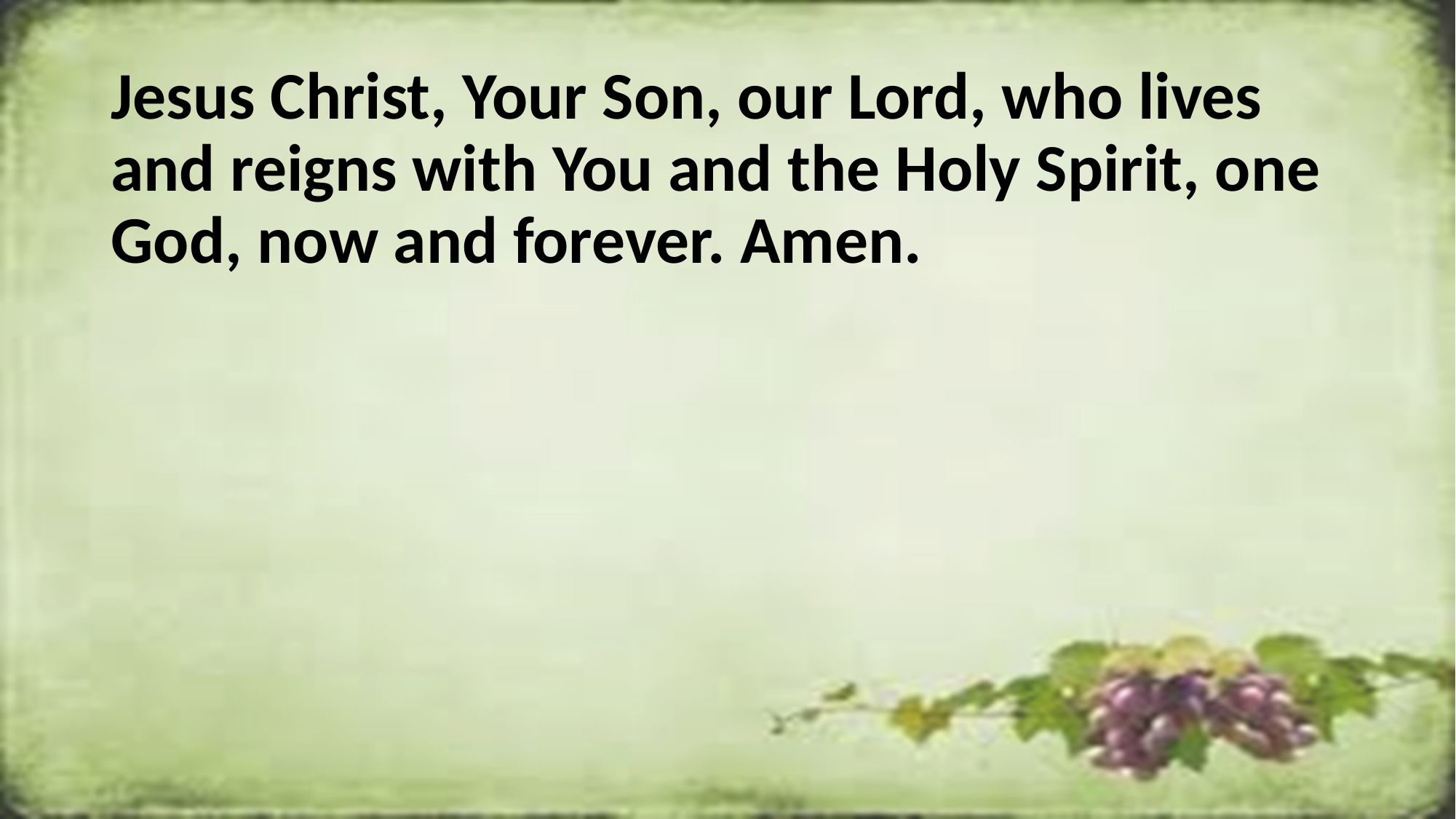

#
Jesus Christ, Your Son, our Lord, who lives and reigns with You and the Holy Spirit, one God, now and forever. Amen.